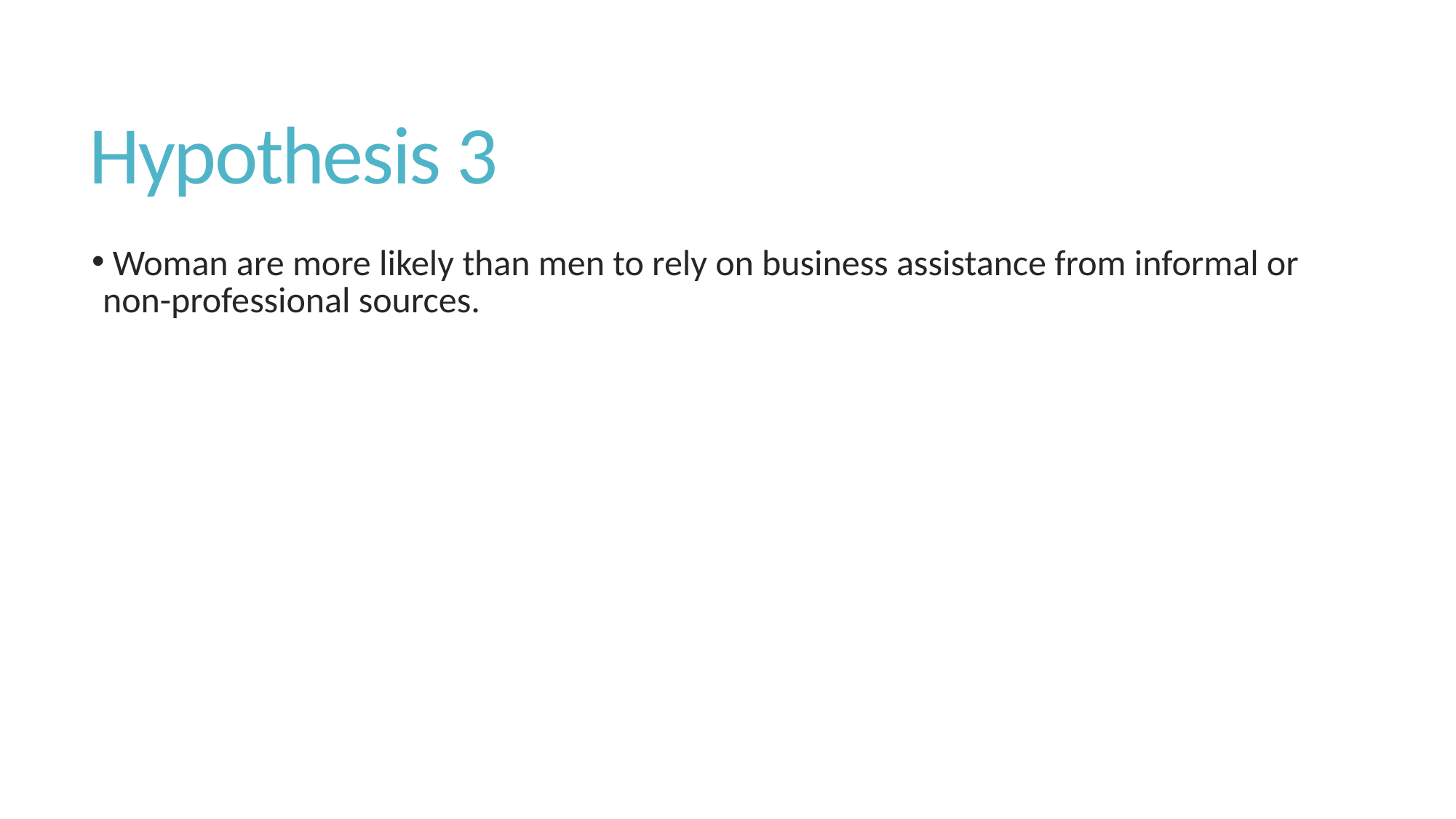

# Hypothesis 3
 Woman are more likely than men to rely on business assistance from informal or non-professional sources.